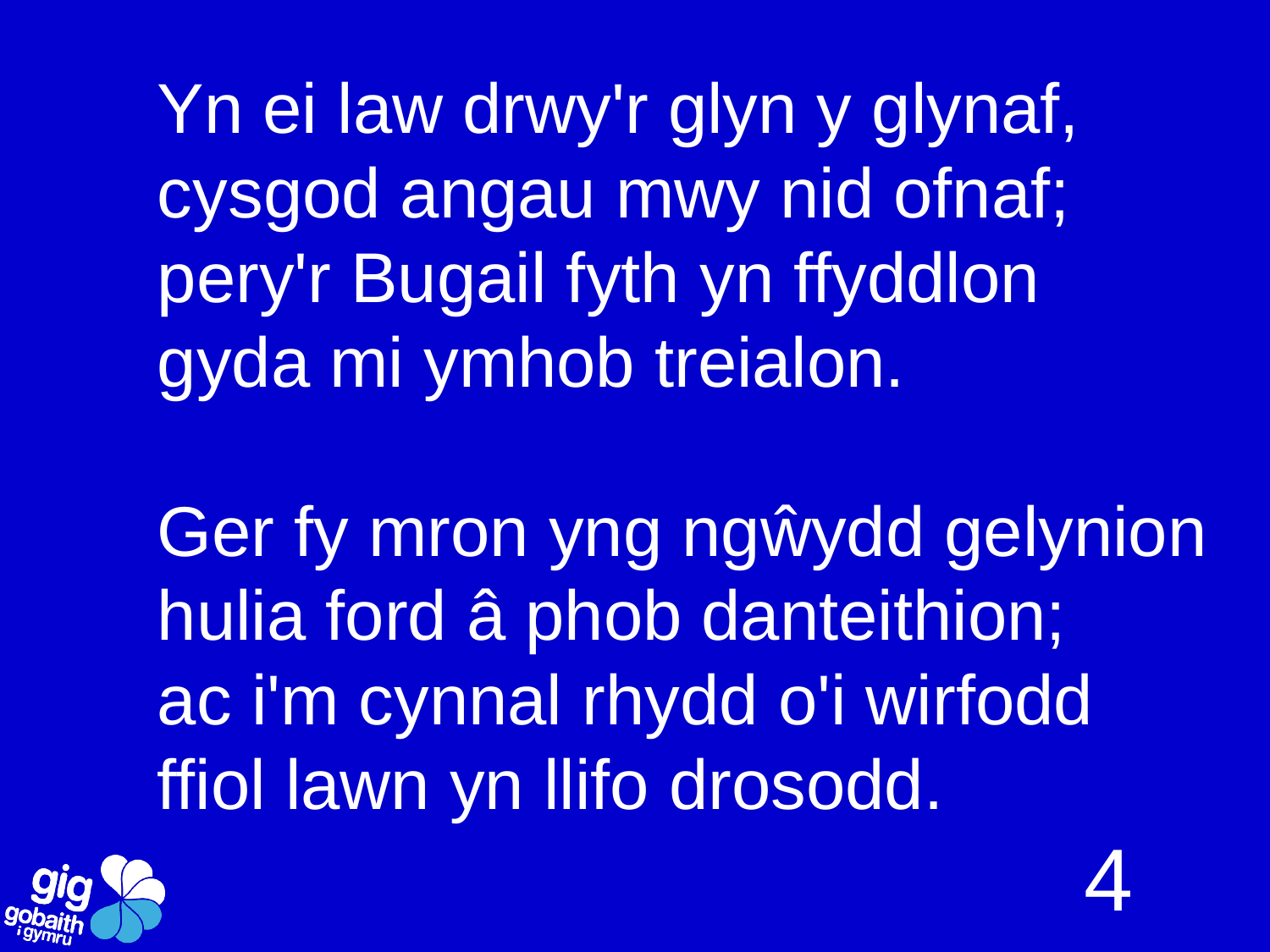

Yn ei law drwy'r glyn y glynaf,
cysgod angau mwy nid ofnaf;
pery'r Bugail fyth yn ffyddlon
gyda mi ymhob treialon.

Ger fy mron yng ngŵydd gelynion
hulia ford â phob danteithion;
ac i'm cynnal rhydd o'i wirfodd
ffiol lawn yn llifo drosodd.
4